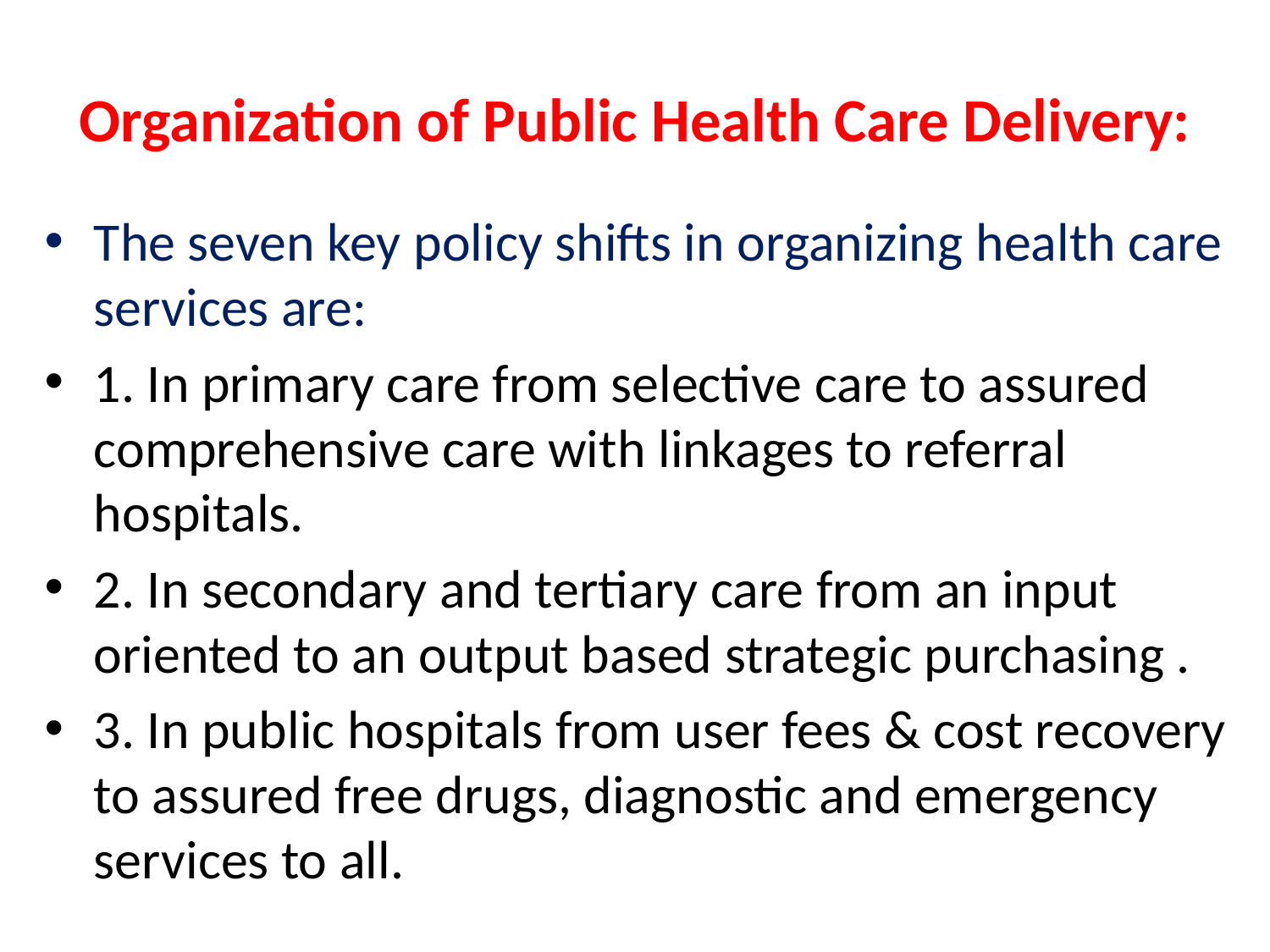

# Organization of Public Health Care Delivery:
The seven key policy shifts in organizing health care services are:
1. In primary care from selective care to assured comprehensive care with linkages to referral hospitals.
2. In secondary and tertiary care from an input oriented to an output based strategic purchasing .
3. In public hospitals from user fees & cost recovery to assured free drugs, diagnostic and emergency services to all.